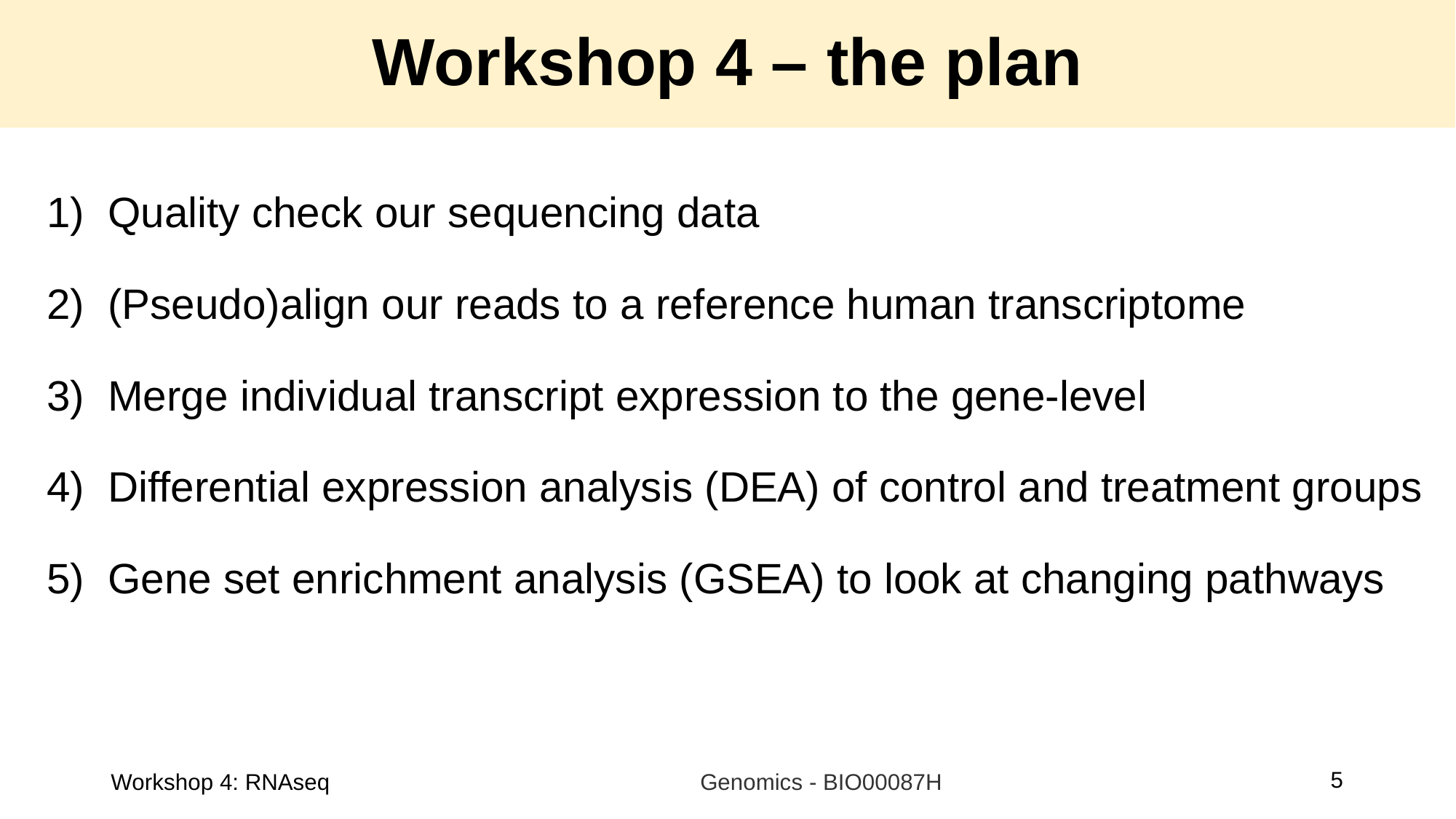

# Workshop 4 – the plan
Quality check our sequencing data
(Pseudo)align our reads to a reference human transcriptome
Merge individual transcript expression to the gene-level
Differential expression analysis (DEA) of control and treatment groups
Gene set enrichment analysis (GSEA) to look at changing pathways

5
Workshop 4: RNAseq
Genomics - BIO00087H